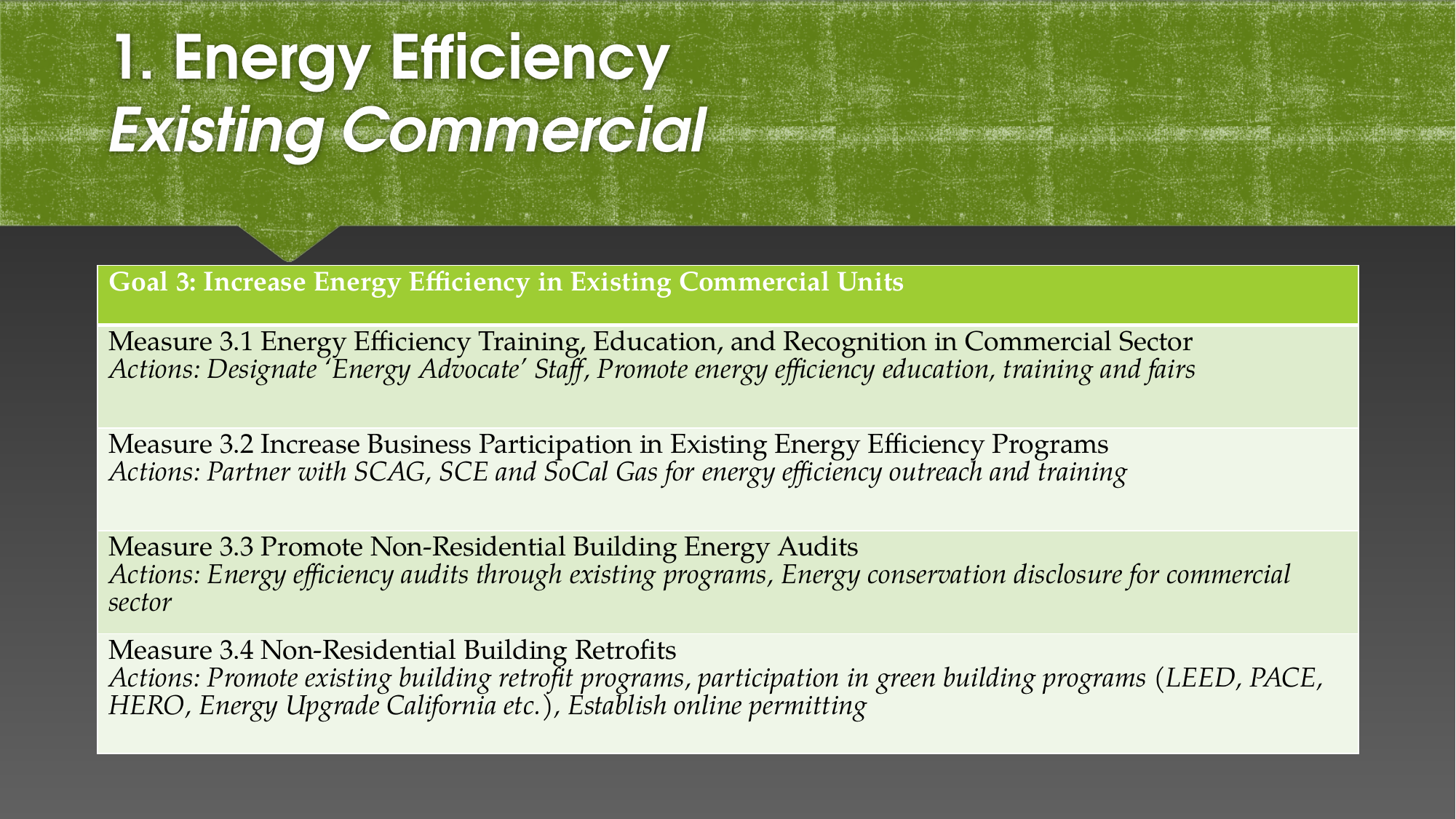

# 1. Energy Efficiency Existing Commercial
| Goal 3: Increase Energy Efficiency in Existing Commercial Units |
| --- |
| Measure 3.1 Energy Efficiency Training, Education, and Recognition in Commercial Sector Actions: Designate ‘Energy Advocate’ Staff, Promote energy efficiency education, training and fairs |
| Measure 3.2 Increase Business Participation in Existing Energy Efficiency Programs Actions: Partner with SCAG, SCE and SoCal Gas for energy efficiency outreach and training |
| Measure 3.3 Promote Non-Residential Building Energy Audits Actions: Energy efficiency audits through existing programs, Energy conservation disclosure for commercial sector |
| Measure 3.4 Non-Residential Building Retrofits Actions: Promote existing building retrofit programs, participation in green building programs (LEED, PACE, HERO, Energy Upgrade California etc.), Establish online permitting |